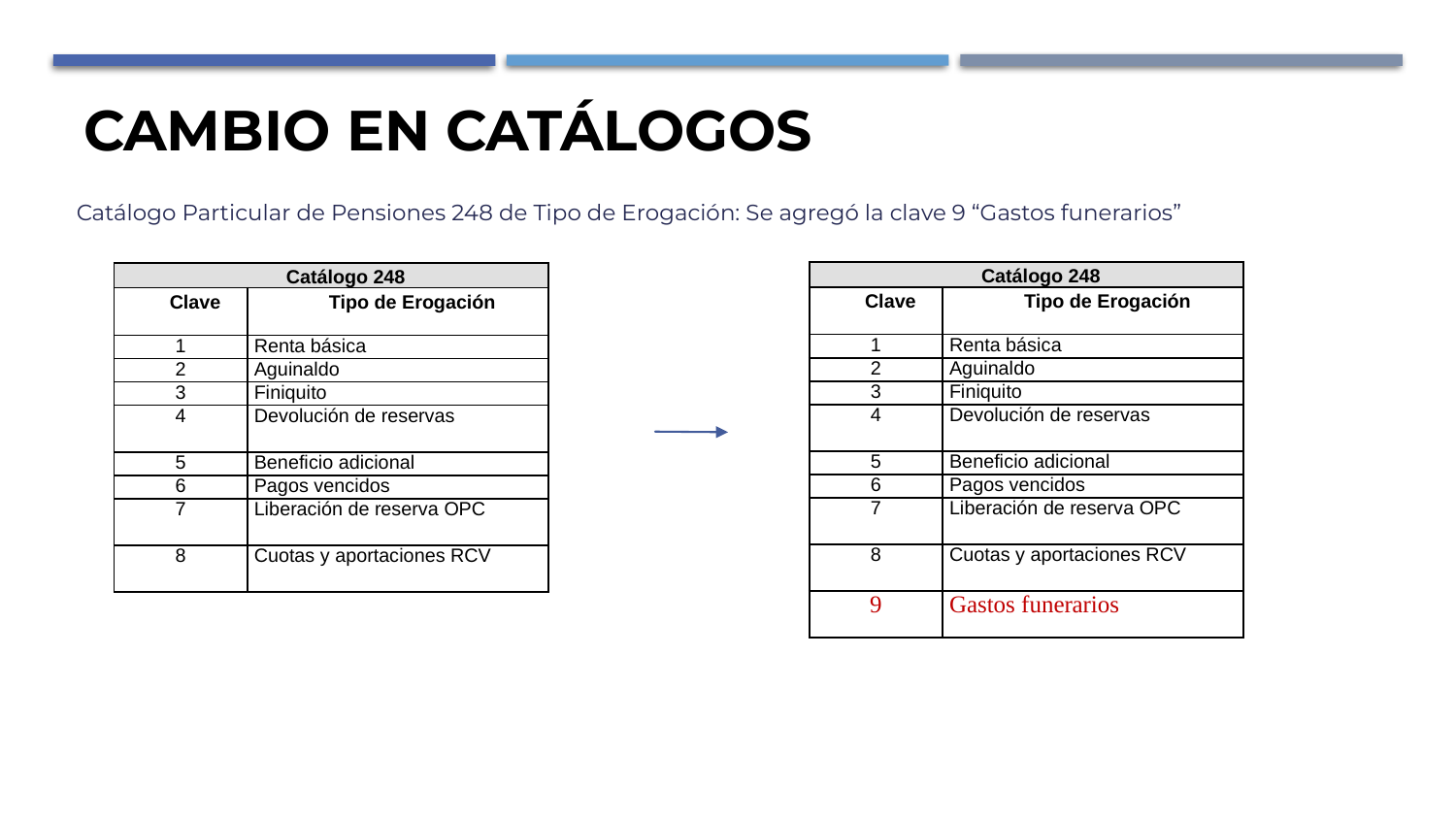

# CAMBIO EN CATÁLOGOS
Catálogo Particular de Pensiones 248 de Tipo de Erogación: Se agregó la clave 9 “Gastos funerarios”
| Catálogo 248 |  |
| --- | --- |
| Clave | Tipo de Erogación |
| 1 | Renta básica |
| 2 | Aguinaldo |
| 3 | Finiquito |
| 4 | Devolución de reservas |
| 5 | Beneficio adicional |
| 6 | Pagos vencidos |
| 7 | Liberación de reserva OPC |
| 8 | Cuotas y aportaciones RCV |
| 9 | Gastos funerarios |
| Catálogo 248 |  |
| --- | --- |
| Clave | Tipo de Erogación |
| 1 | Renta básica |
| 2 | Aguinaldo |
| 3 | Finiquito |
| 4 | Devolución de reservas |
| 5 | Beneficio adicional |
| 6 | Pagos vencidos |
| 7 | Liberación de reserva OPC |
| 8 | Cuotas y aportaciones RCV |